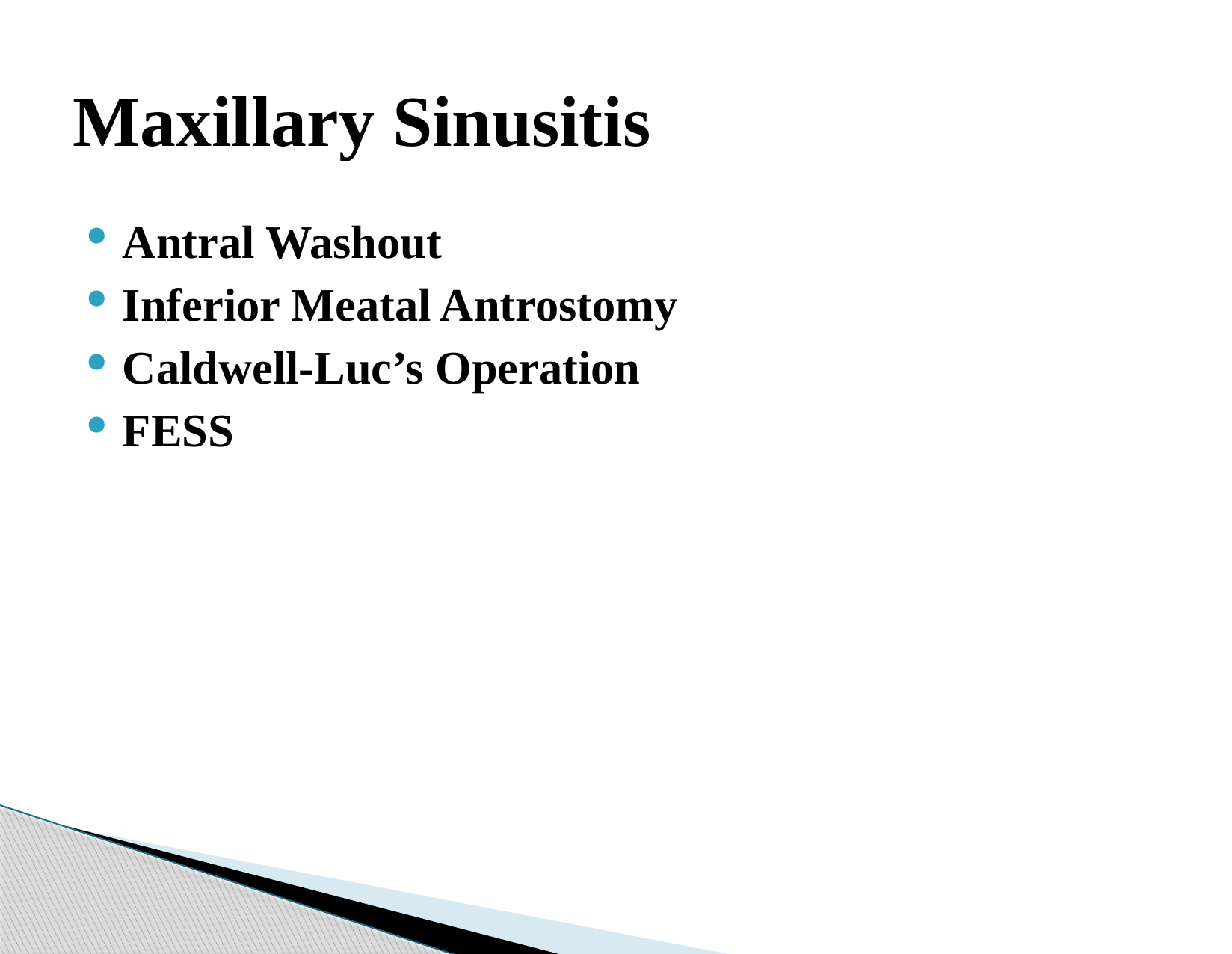

# Maxillary Sinusitis
Antral Washout
Inferior Meatal Antrostomy
Caldwell-Luc’s Operation
FESS